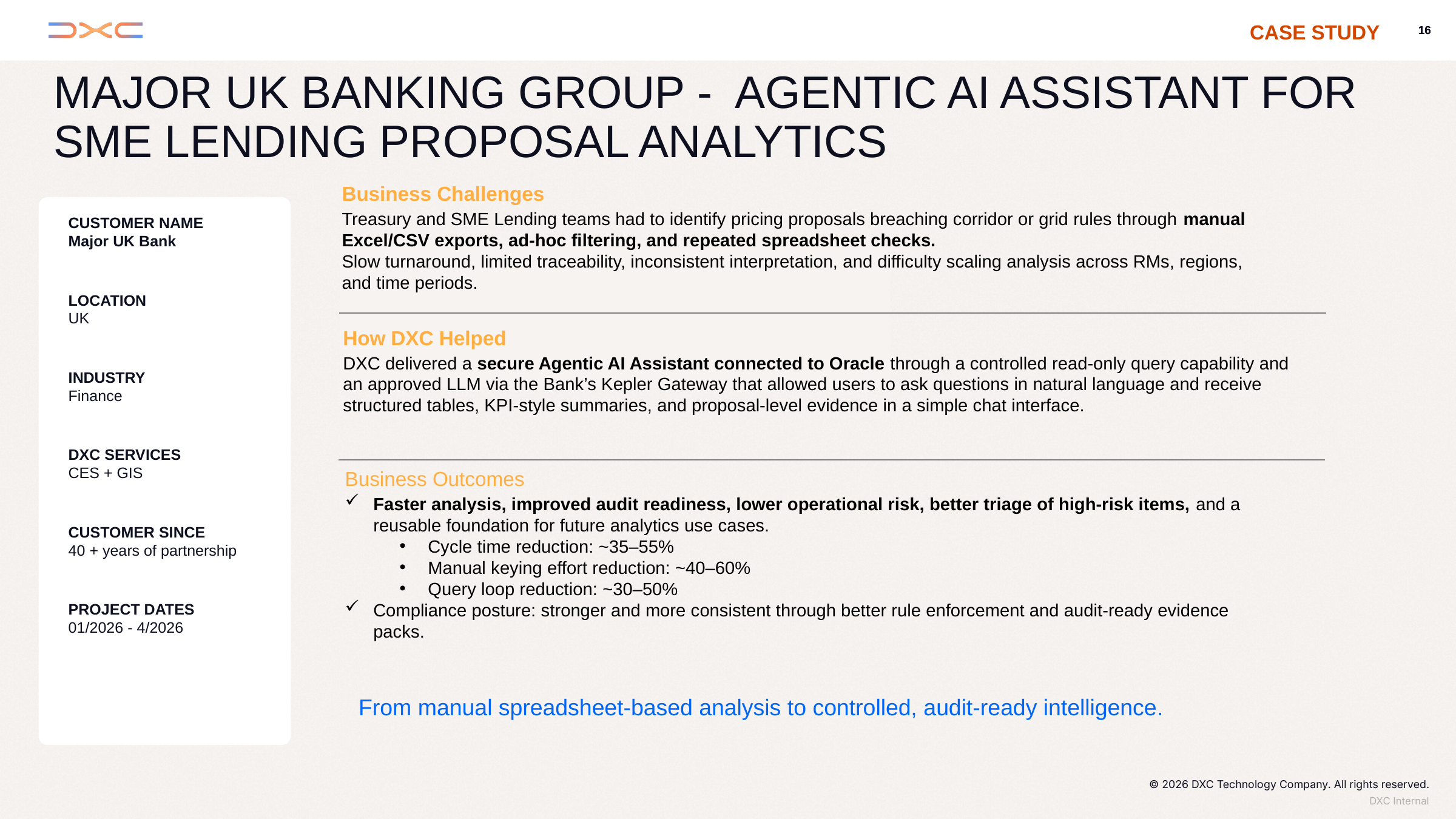

CASE STUDY
# Major UK Banking Group -  Agentic AI Assistant for SME Lending Proposal Analytics
Business Challenges
Treasury and SME Lending teams had to identify pricing proposals breaching corridor or grid rules through manual Excel/CSV exports, ad-hoc filtering, and repeated spreadsheet checks.
Slow turnaround, limited traceability, inconsistent interpretation, and difficulty scaling analysis across RMs, regions, and time periods.

CUSTOMER NAME
Major UK Bank

LOCATION
UK

INDUSTRY
Finance

DXC SERVICES
CES + GIS

CUSTOMER SINCE
40 + years of partnership

PROJECT DATES
01/2026 - 4/2026

How DXC Helped
DXC delivered a secure Agentic AI Assistant connected to Oracle through a controlled read-only query capability and an approved LLM via the Bank’s Kepler Gateway that allowed users to ask questions in natural language and receive structured tables, KPI-style summaries, and proposal-level evidence in a simple chat interface.

Business Outcomes
Faster analysis, improved audit readiness, lower operational risk, better triage of high-risk items, and a reusable foundation for future analytics use cases.
Cycle time reduction: ~35–55%
Manual keying effort reduction: ~40–60%
Query loop reduction: ~30–50%
Compliance posture: stronger and more consistent through better rule enforcement and audit-ready evidence packs.

From manual spreadsheet-based analysis to controlled, audit-ready intelligence.